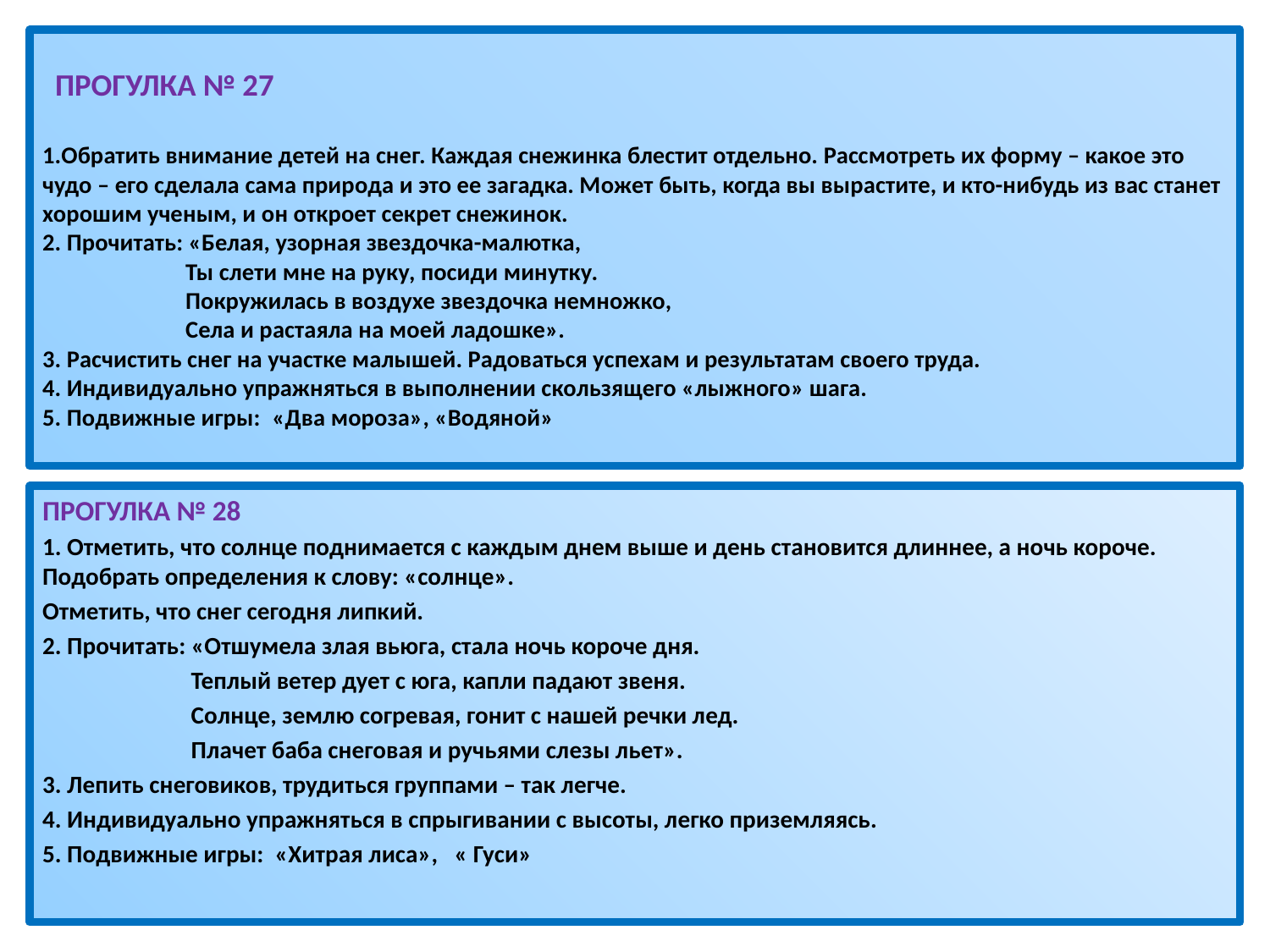

# ПРОГУЛКА № 27                                           1.Обратить внимание детей на снег. Каждая снежинка блестит отдельно. Рассмотреть их форму – какое это чудо – его сделала сама природа и это ее загадка. Может быть, когда вы вырастите, и кто-нибудь из вас станет хорошим ученым, и он откроет секрет снежинок.   2. Прочитать: «Белая, узорная звездочка-малютка,                           Ты слети мне на руку, посиди минутку.                           Покружилась в воздухе звездочка немножко,                           Села и растаяла на моей ладошке». 3. Расчистить снег на участке малышей. Радоваться успехам и результатам своего труда. 4. Индивидуально упражняться в выполнении скользящего «лыжного» шага. 5. Подвижные игры:  «Два мороза», «Водяной»
ПРОГУЛКА № 28
1. Отметить, что солнце поднимается с каждым днем выше и день становится длиннее, а ночь короче. Подобрать определения к слову: «солнце».
Отметить, что снег сегодня липкий.
2. Прочитать: «Отшумела злая вьюга, стала ночь короче дня.
                           Теплый ветер дует с юга, капли падают звеня.
                           Солнце, землю согревая, гонит с нашей речки лед.
                           Плачет баба снеговая и ручьями слезы льет».
3. Лепить снеговиков, трудиться группами – так легче.
4. Индивидуально упражняться в спрыгивании с высоты, легко приземляясь.
5. Подвижные игры:  «Хитрая лиса»,   « Гуси»